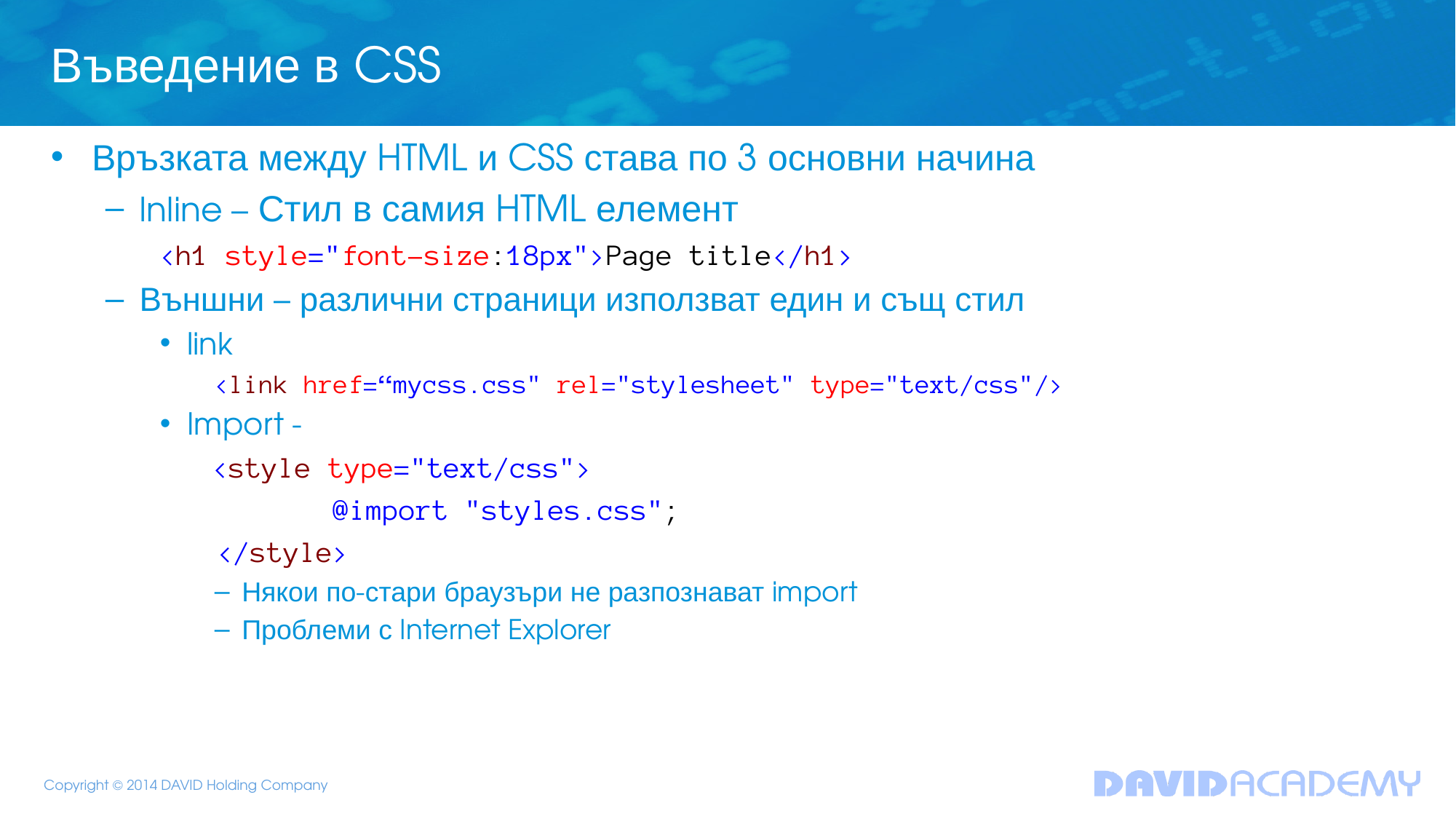

# Въведение в CSS
Връзката между HTML и CSS става по 3 основни начина
Inline – Стил в самия HTML елемент
<h1 style="font-size:18px">Page title</h1>
Външни – различни страници използват един и същ стил
link
<link href=“mycss.css" rel="stylesheet" type="text/css"/>
Import -
 <style type="text/css">
        @import "styles.css";
 </style>
Някои по-стари браузъри не разпознават import
Проблеми с Internet Explorer